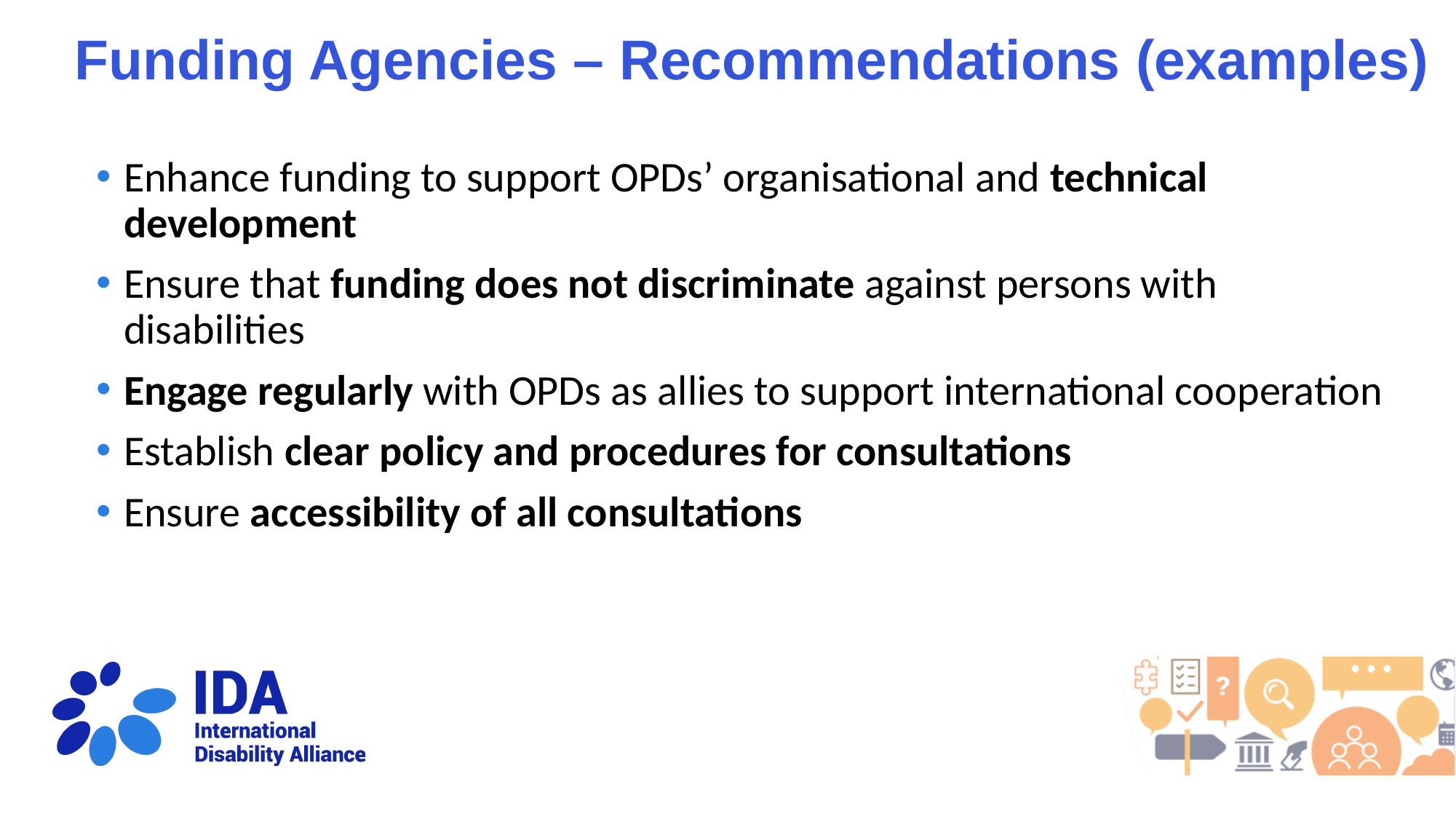

Funding Agencies – Recommendations (examples)
Enhance funding to support OPDs’ organisational and technical development
Ensure that funding does not discriminate against persons with disabilities
Engage regularly with OPDs as allies to support international cooperation
Establish clear policy and procedures for consultations
Ensure accessibility of all consultations